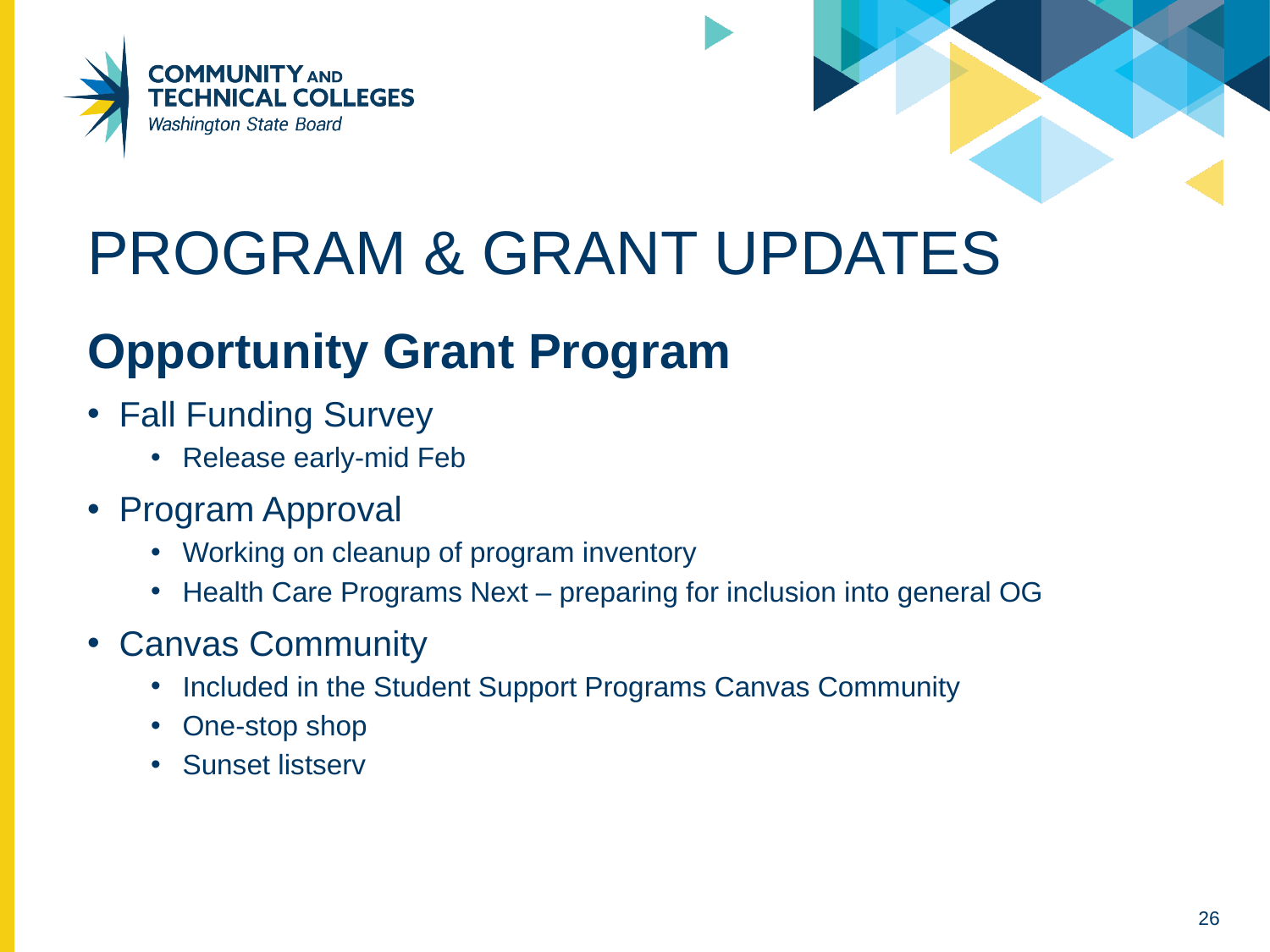

# Program & Grant updates
Opportunity Grant Program
Fall Funding Survey
Release early-mid Feb
Program Approval
Working on cleanup of program inventory
Health Care Programs Next – preparing for inclusion into general OG
Canvas Community
Included in the Student Support Programs Canvas Community
One-stop shop
Sunset listserv
26